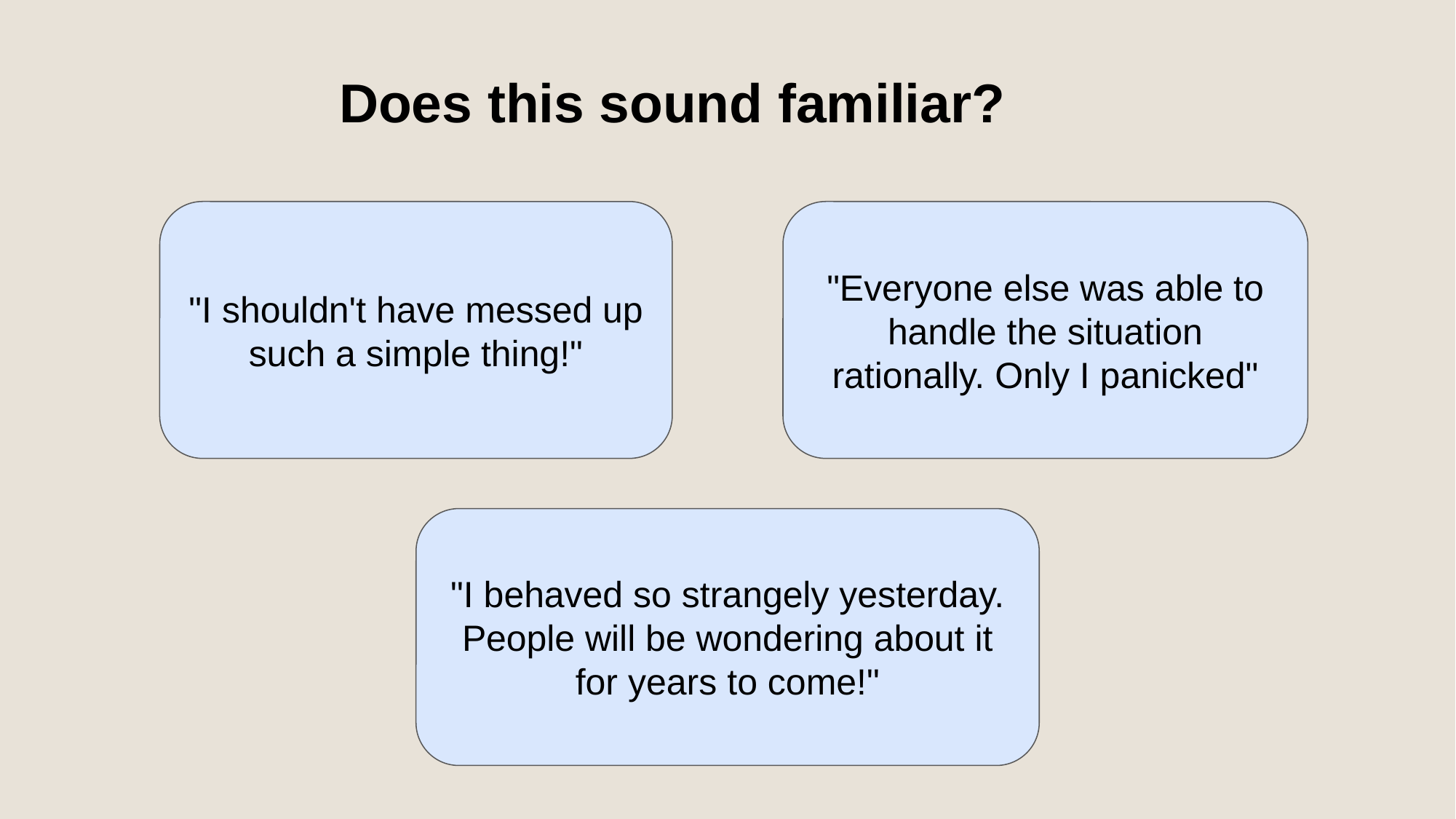

Does this sound familiar?
"Everyone else was able to handle the situation rationally. Only I panicked"
"I shouldn't have messed up such a simple thing!"
"I behaved so strangely yesterday. People will be wondering about it for years to come!"